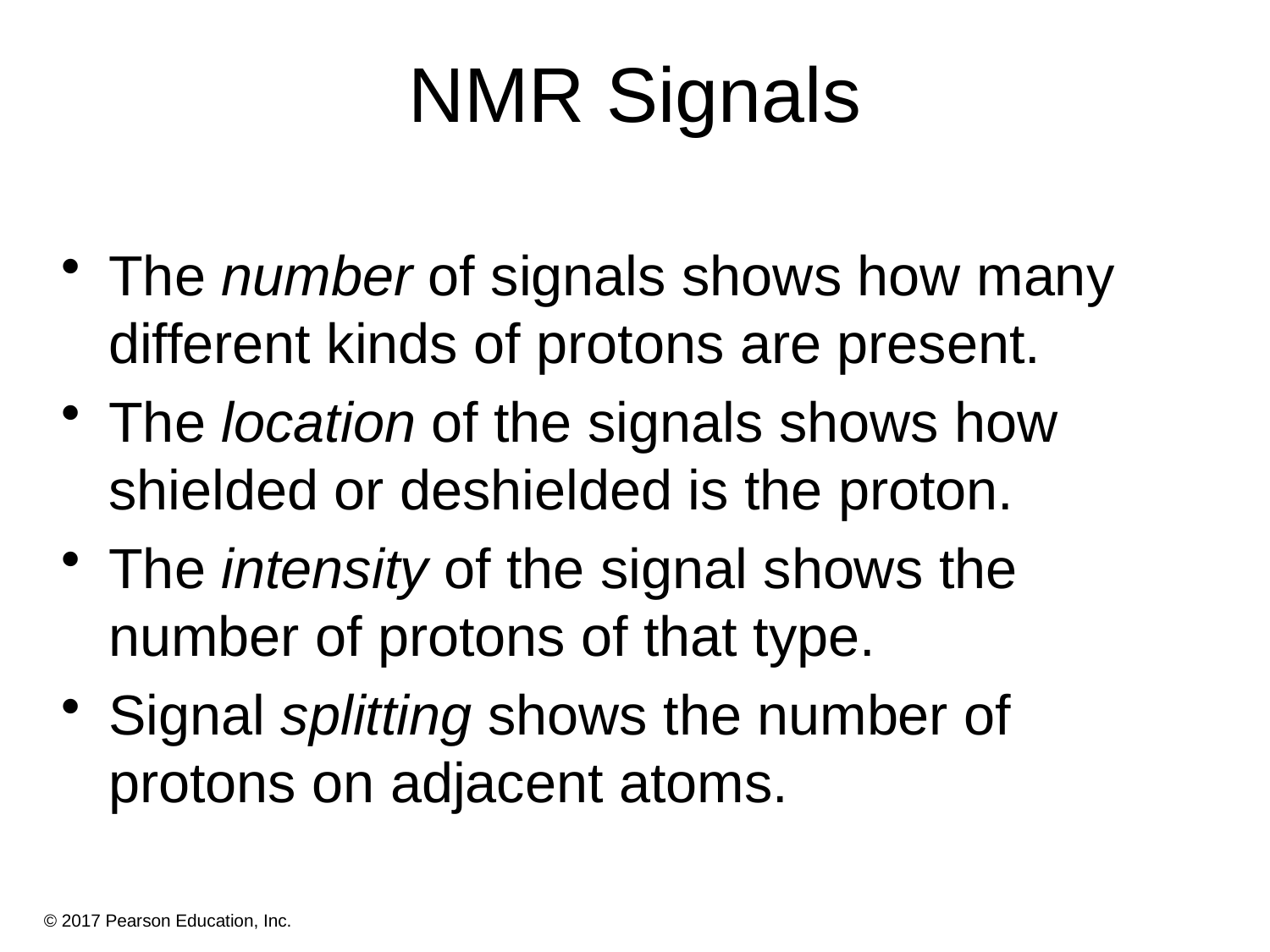

# NMR Signals
The number of signals shows how many different kinds of protons are present.
The location of the signals shows how shielded or deshielded is the proton.
The intensity of the signal shows the number of protons of that type.
Signal splitting shows the number of protons on adjacent atoms.